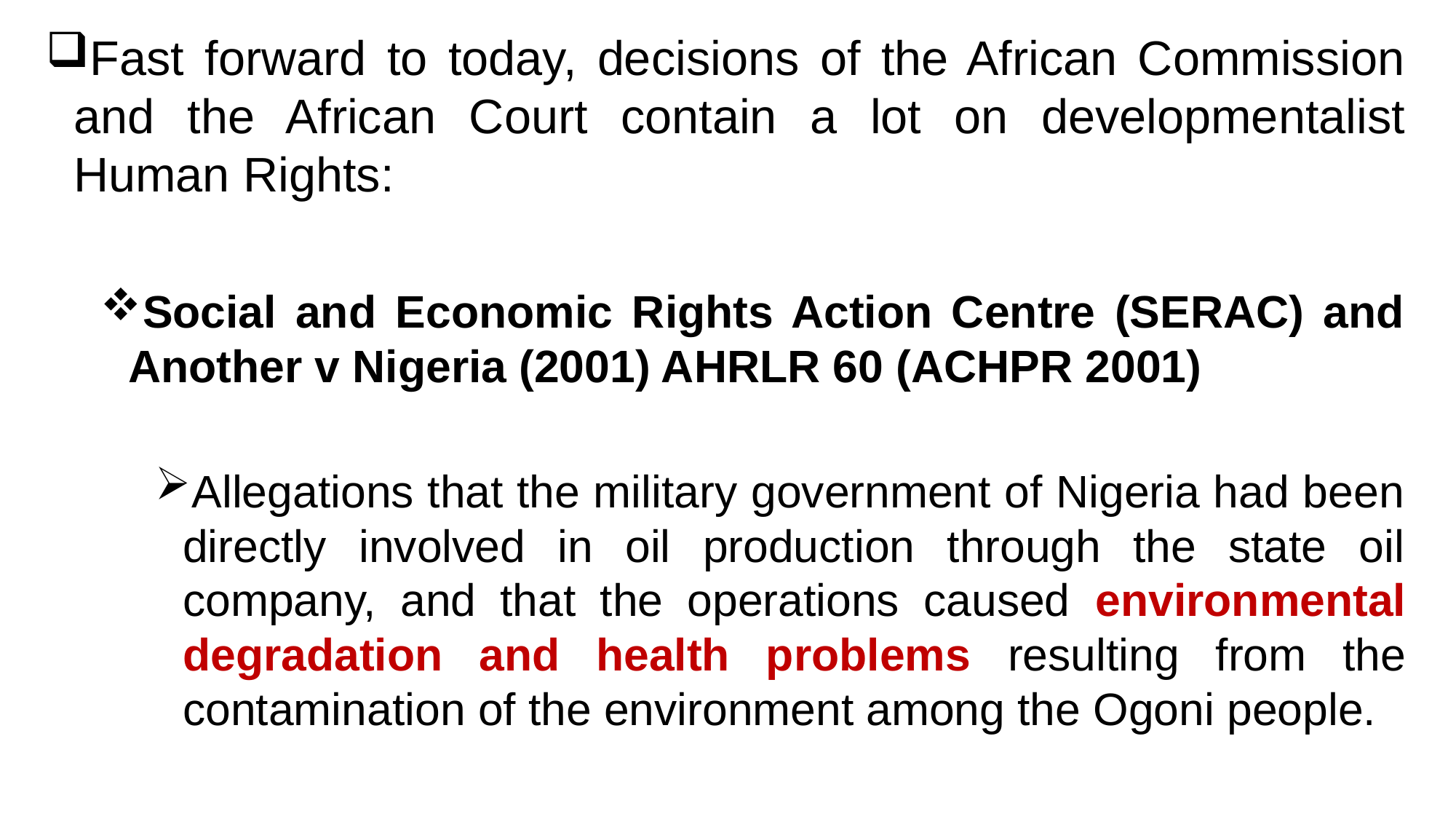

Fast forward to today, decisions of the African Commission and the African Court contain a lot on developmentalist Human Rights:

Social and Economic Rights Action Centre (SERAC) and Another v Nigeria (2001) AHRLR 60 (ACHPR 2001)

Allegations that the military government of Nigeria had been directly involved in oil production through the state oil company, and that the operations caused environmental degradation and health problems resulting from the contamination of the environment among the Ogoni people.